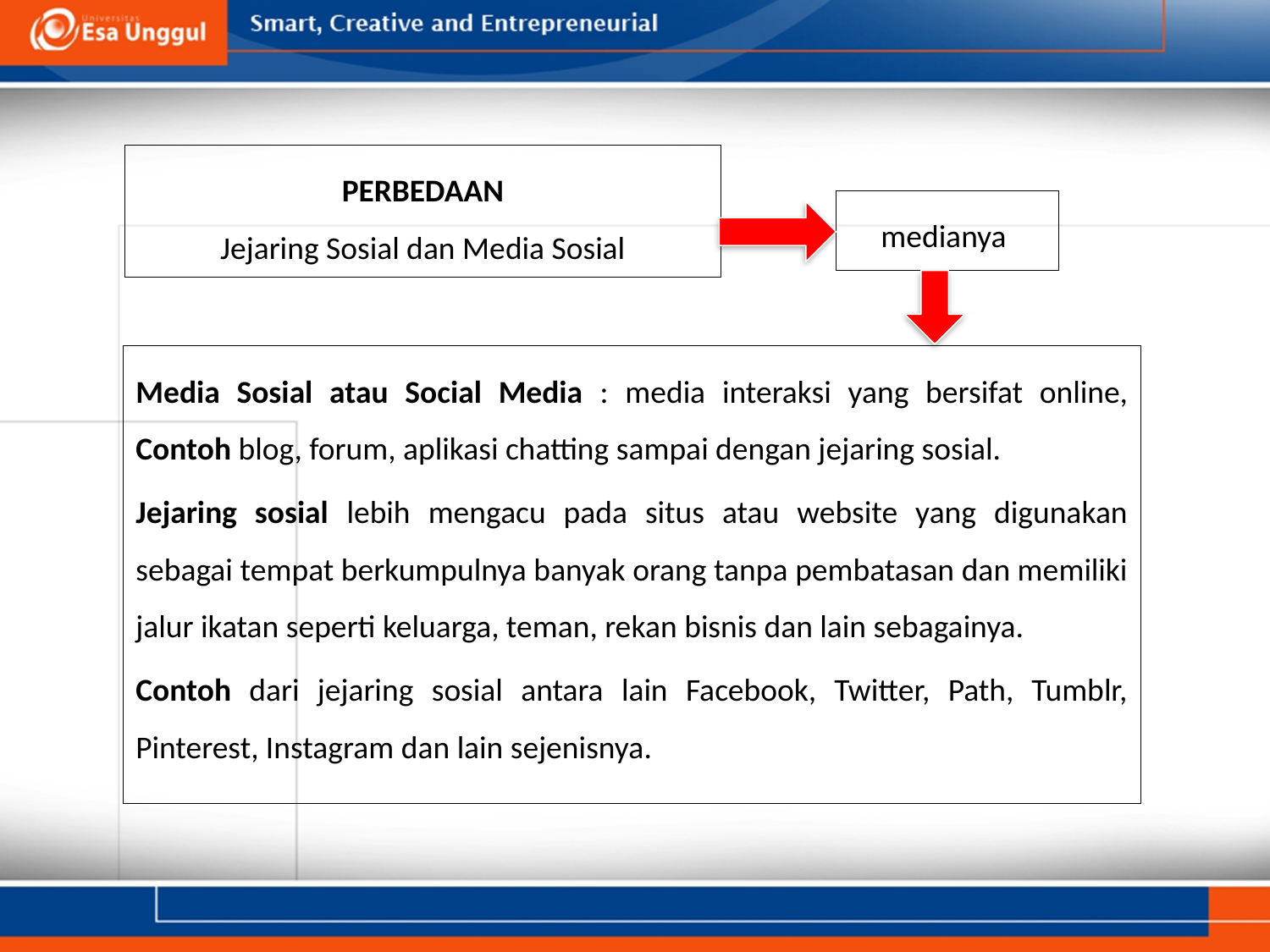

PERBEDAAN
Jejaring Sosial dan Media Sosial

medianya

Media Sosial atau Social Media : media interaksi yang bersifat online, Contoh blog, forum, aplikasi chatting sampai dengan jejaring sosial.
Jejaring sosial lebih mengacu pada situs atau website yang digunakan sebagai tempat berkumpulnya banyak orang tanpa pembatasan dan memiliki jalur ikatan seperti keluarga, teman, rekan bisnis dan lain sebagainya.
Contoh dari jejaring sosial antara lain Facebook, Twitter, Path, Tumblr, Pinterest, Instagram dan lain sejenisnya.